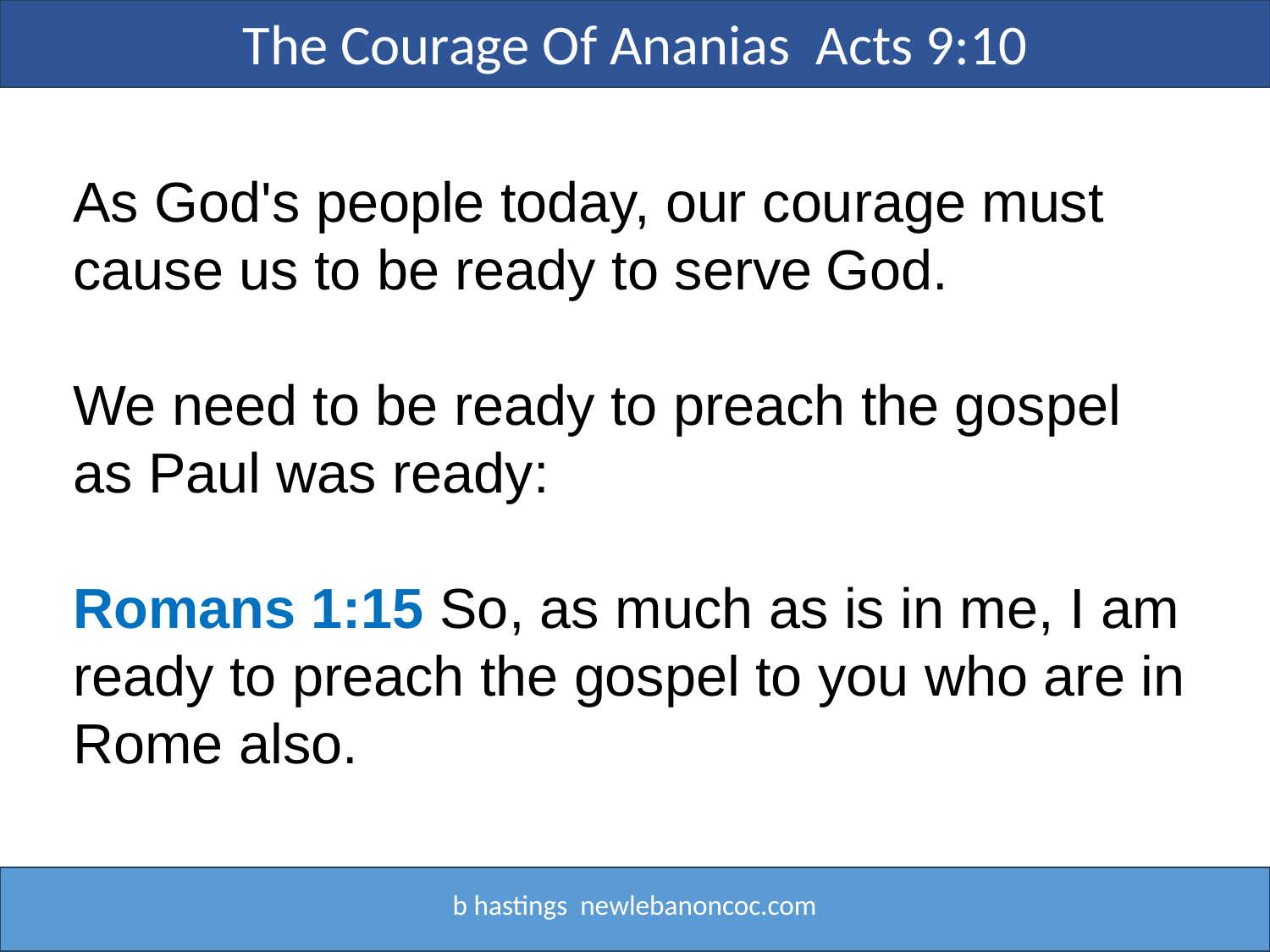

The Courage Of Ananias  Acts 9:10

As God's people today, our courage must cause us to be ready to serve God.

We need to be ready to preach the gospel as Paul was ready:

Romans 1:15 So, as much as is in me, I am ready to preach the gospel to you who are in Rome also.

b hastings  newlebanoncoc.com